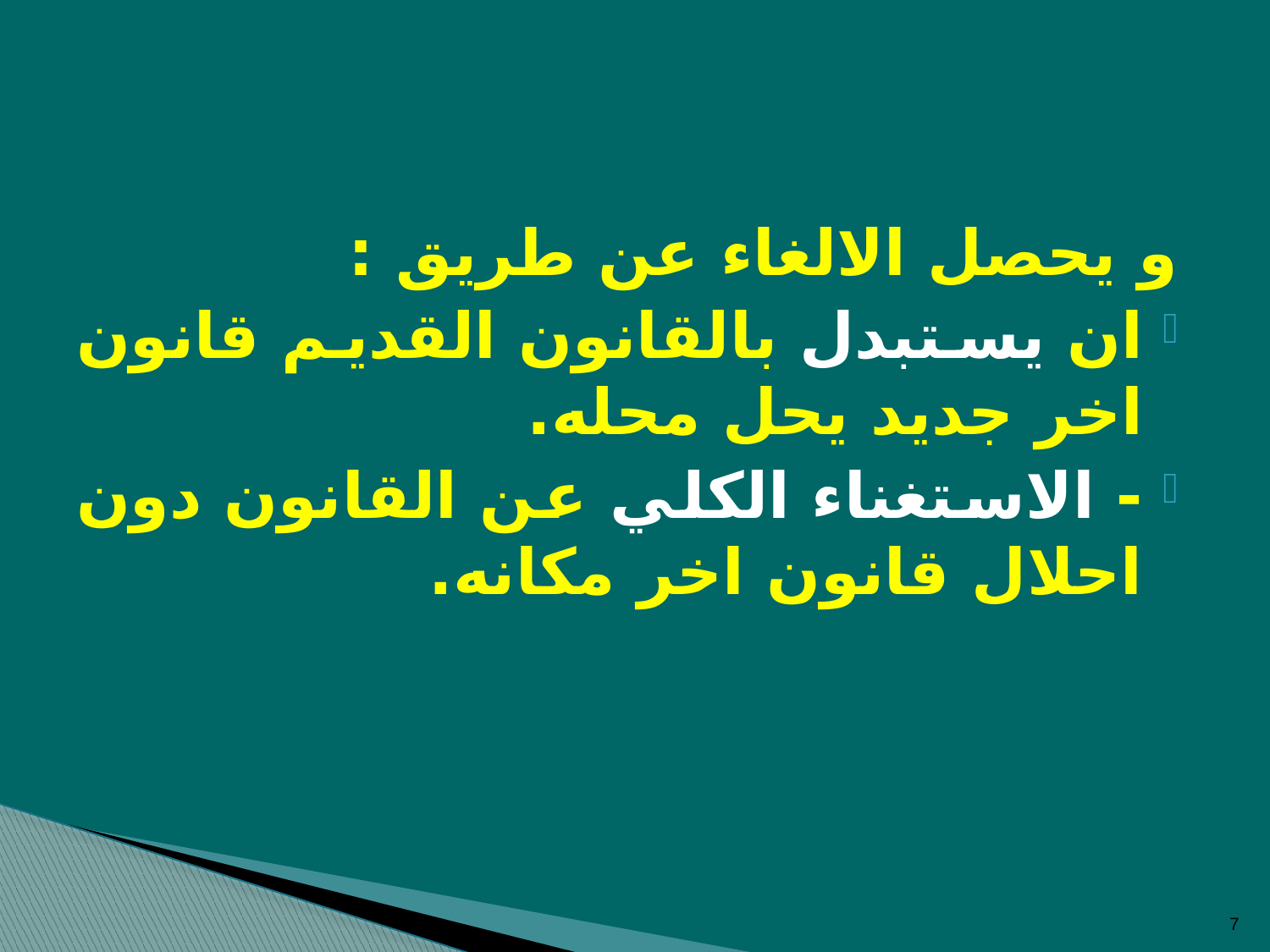

#
و يحصل الالغاء عن طريق :
ان يستبدل بالقانون القديم قانون اخر جديد يحل محله.
- الاستغناء الكلي عن القانون دون احلال قانون اخر مكانه.

7